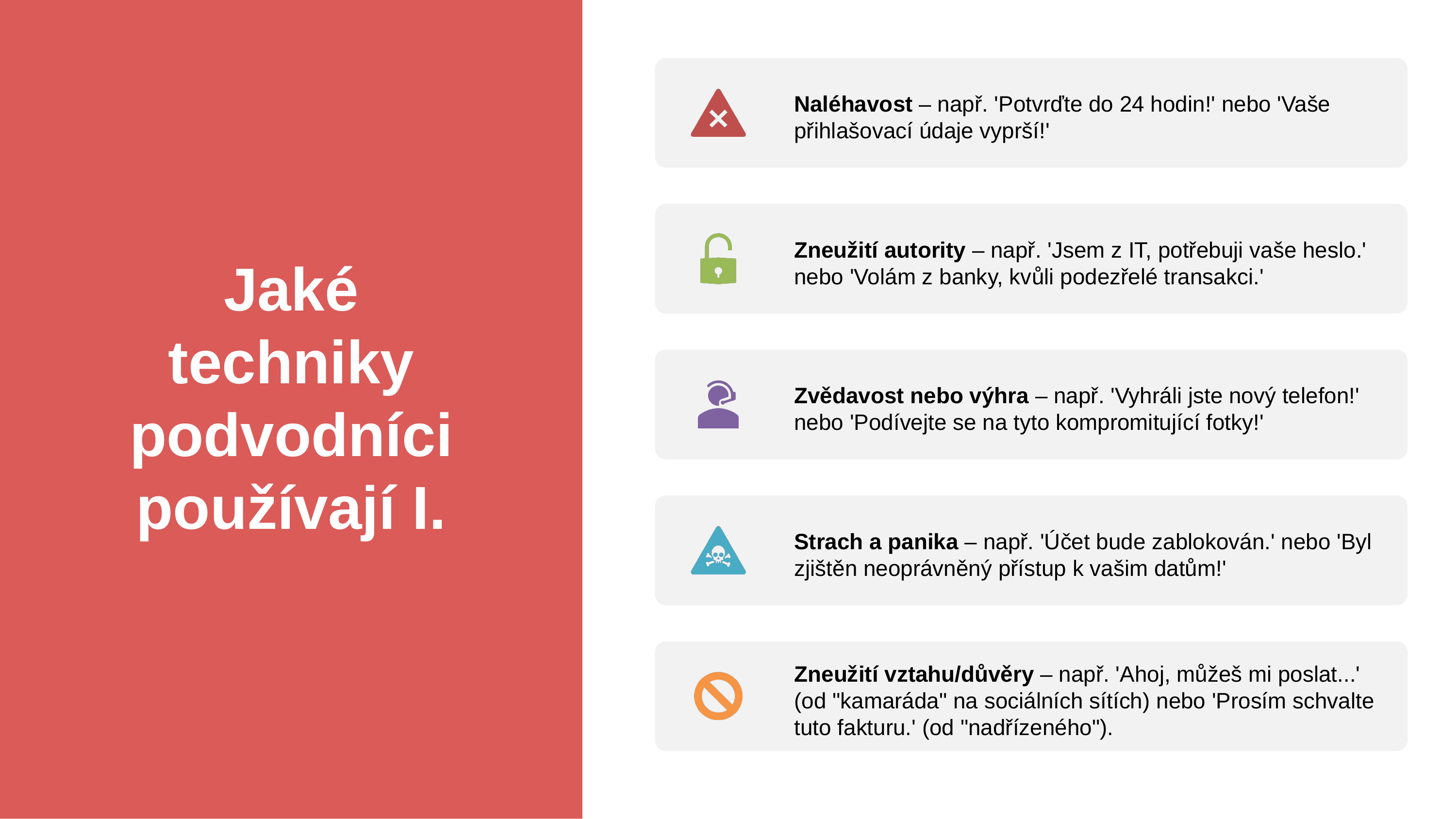

Naléhavost – např. 'Potvrďte do 24 hodin!' nebo 'Vaše přihlašovací údaje vyprší!'

Zneužití autority – např. 'Jsem z IT, potřebuji vaše heslo.' nebo 'Volám z banky, kvůli podezřelé transakci.'

Zvědavost nebo výhra – např. 'Vyhráli jste nový telefon!' nebo 'Podívejte se na tyto kompromitující fotky!'

Strach a panika – např. 'Účet bude zablokován.' nebo 'Byl zjištěn neoprávněný přístup k vašim datům!'

Zneužití vztahu/důvěry – např. 'Ahoj, můžeš mi poslat...' (od "kamaráda" na sociálních sítích) nebo 'Prosím schvalte tuto fakturu.' (od "nadřízeného").

# Jaké techniky podvodníci používají I.